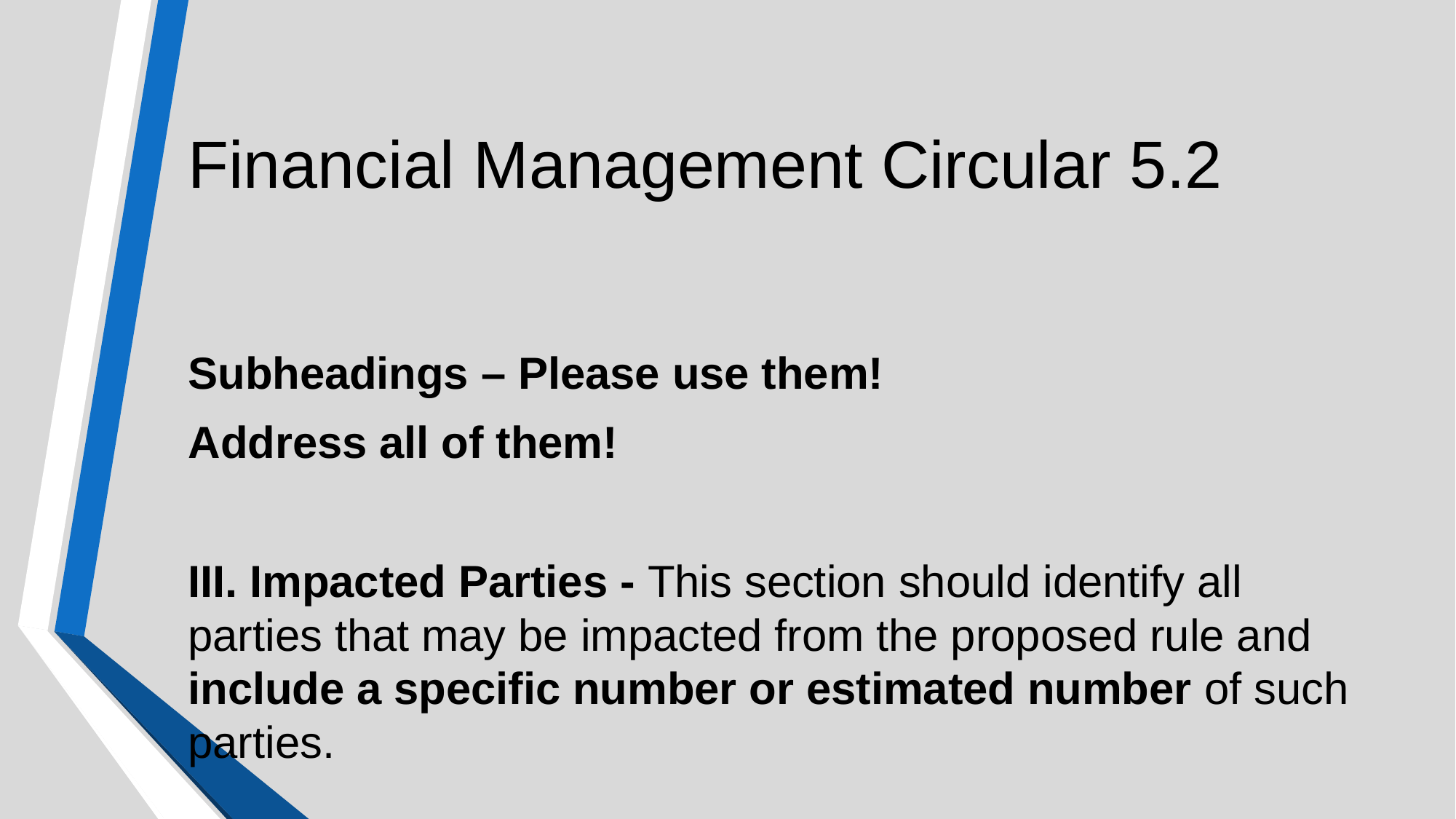

# Financial Management Circular 5.2

Subheadings – Please use them!
Address all of them!

III. Impacted Parties - This section should identify all parties that may be impacted from the proposed rule and include a specific number or estimated number of such parties.